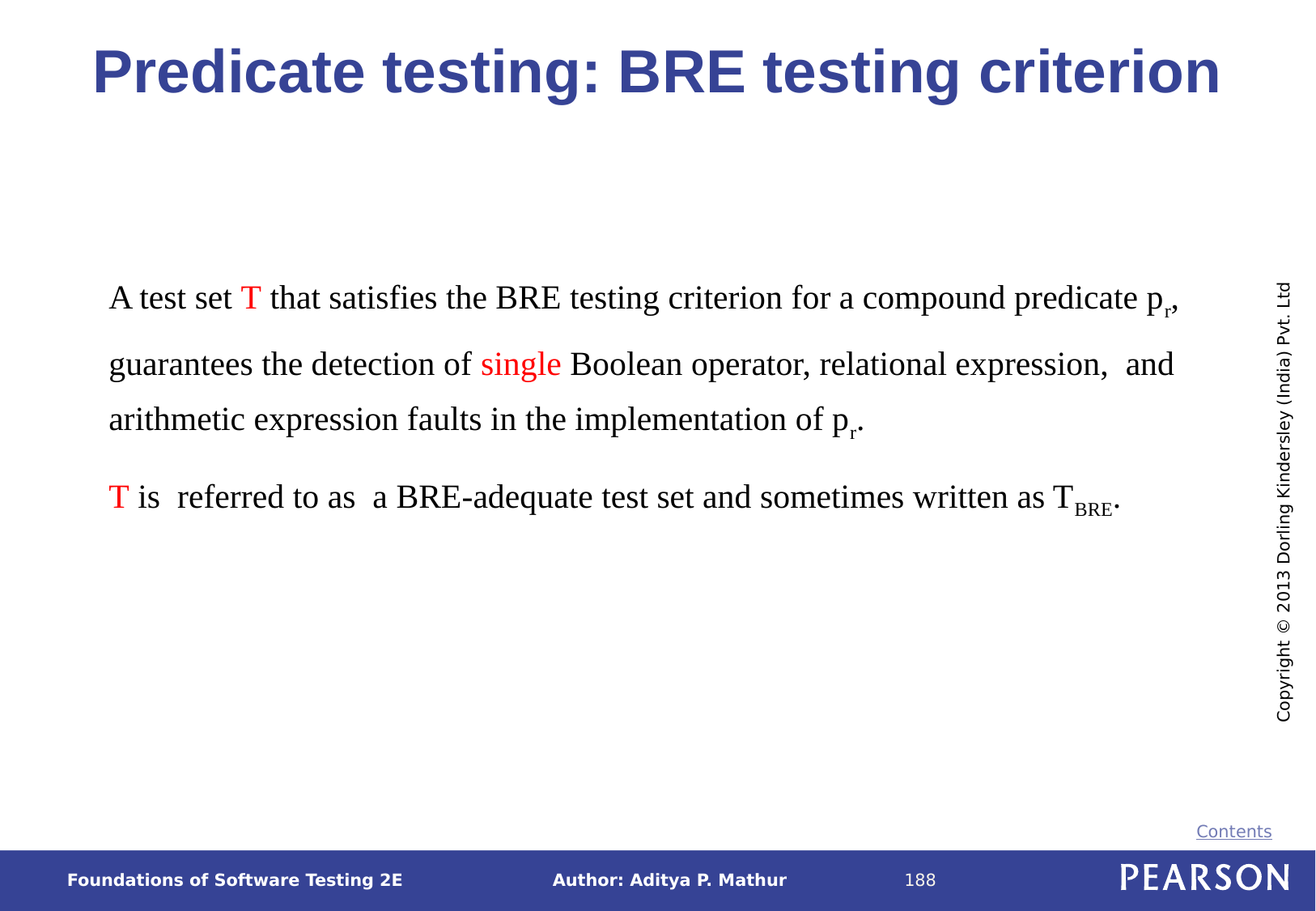

# Predicate testing: BRE testing criterion
	A test set T that satisfies the BRE testing criterion for a compound predicate pr, guarantees the detection of single Boolean operator, relational expression,  and arithmetic expression faults in the implementation of pr.
	T is  referred to as  a BRE-adequate test set and sometimes written as TBRE.